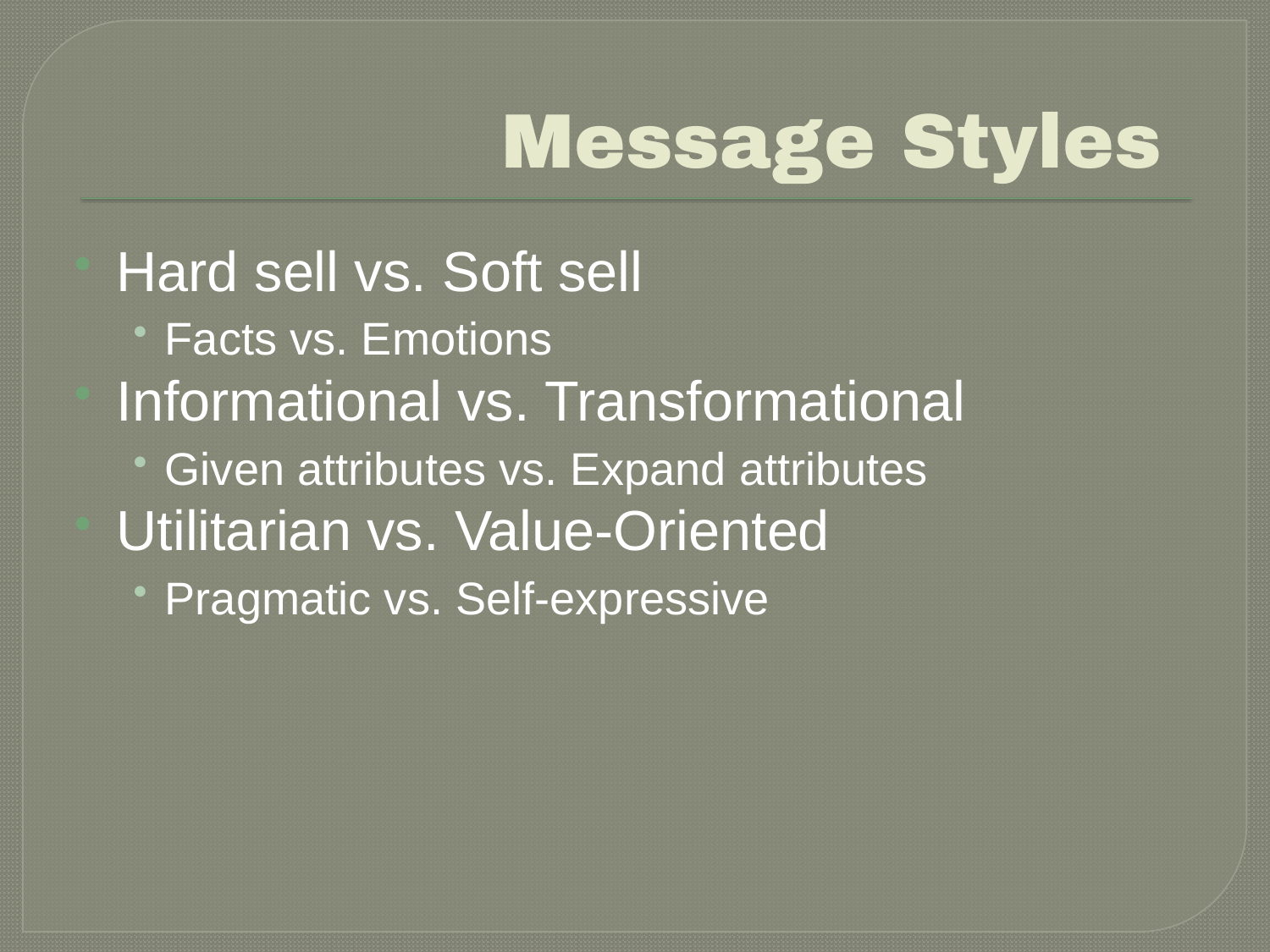

# Message Styles
Hard sell vs. Soft sell
Facts vs. Emotions
Informational vs. Transformational
Given attributes vs. Expand attributes
Utilitarian vs. Value-Oriented
Pragmatic vs. Self-expressive